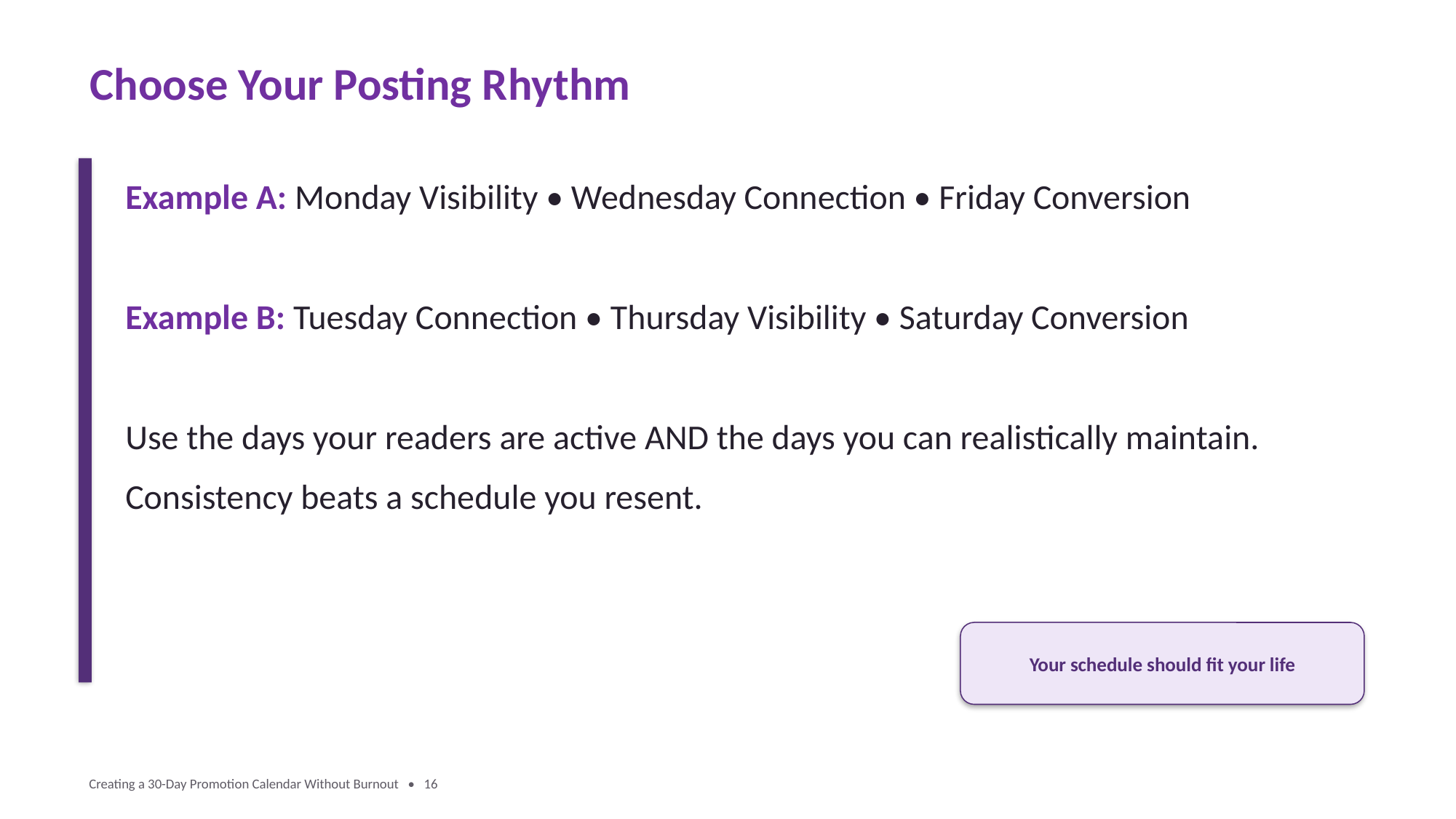

Choose Your Posting Rhythm

Example A: Monday Visibility • Wednesday Connection • Friday Conversion

Example B: Tuesday Connection • Thursday Visibility • Saturday Conversion

Use the days your readers are active AND the days you can realistically maintain.
Consistency beats a schedule you resent.
Your schedule should fit your life
Creating a 30-Day Promotion Calendar Without Burnout   •   16